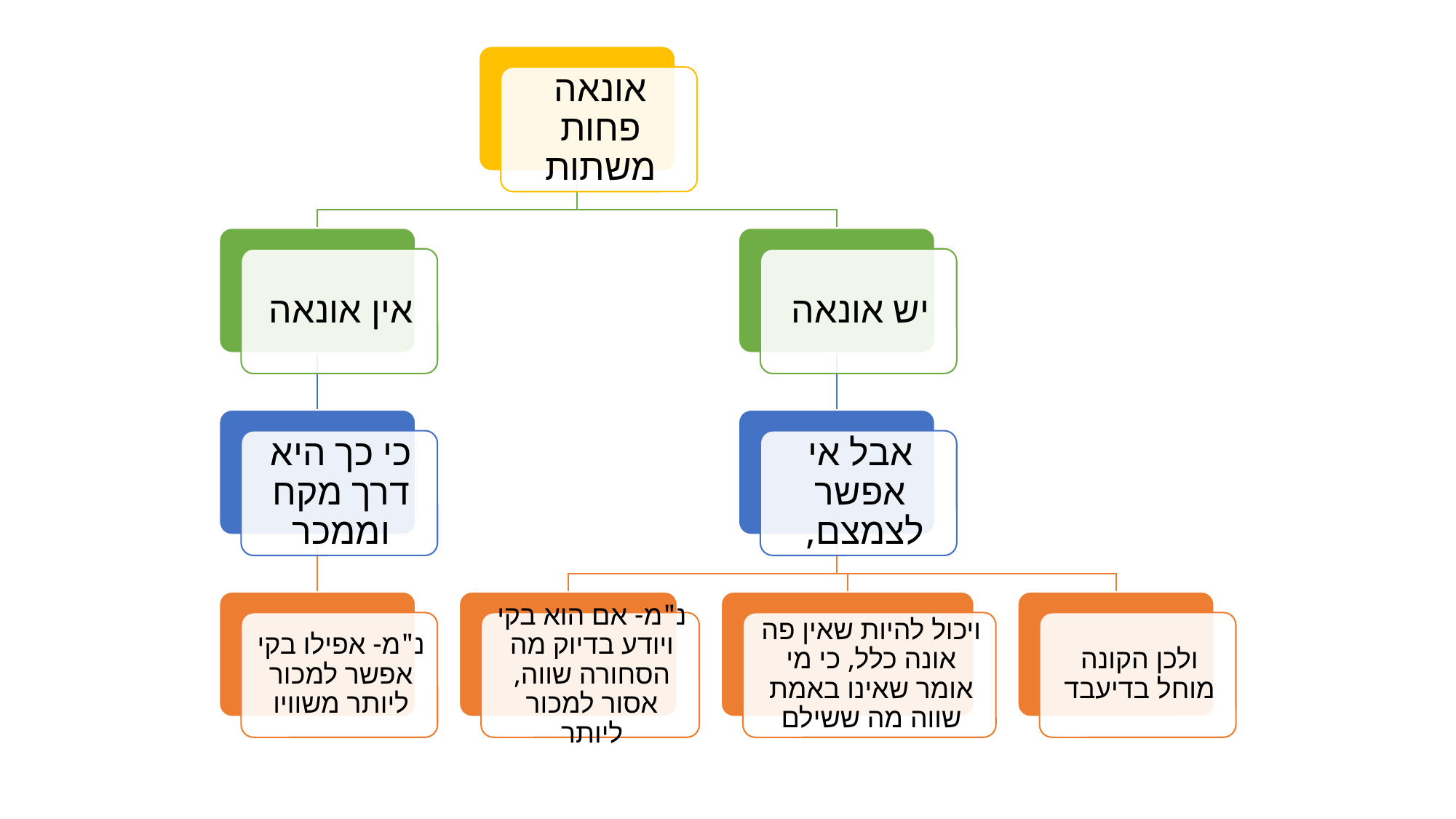

אונאה פחות משתות
יש אונאה
אבל אי אפשר לצמצם,
ולכן הקונה מוחל בדיעבד
ויכול להיות שאין פה אונה כלל, כי מי אומר שאינו באמת שווה מה ששילם
נ"מ- אם הוא בקי ויודע בדיוק מה הסחורה שווה, אסור למכור ליותר
אין אונאה
כי כך היא דרך מקח וממכר
נ"מ- אפילו בקי אפשר למכור ליותר משוויו